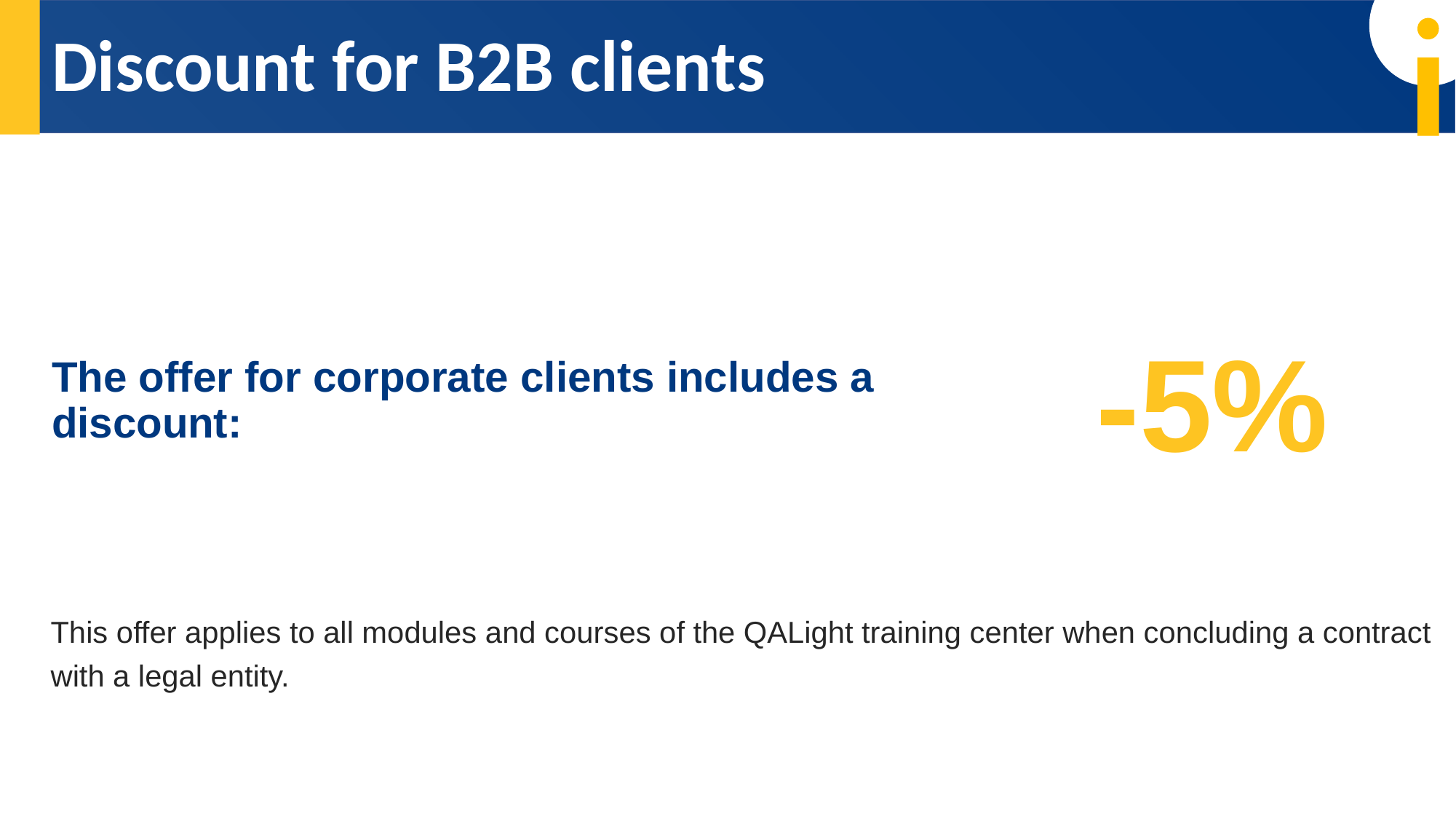

# Discount for B2B clients

-5%
The offer for corporate clients includes a discount:
This offer applies to all modules and courses of the QALight training center when concluding a contract with a legal entity.